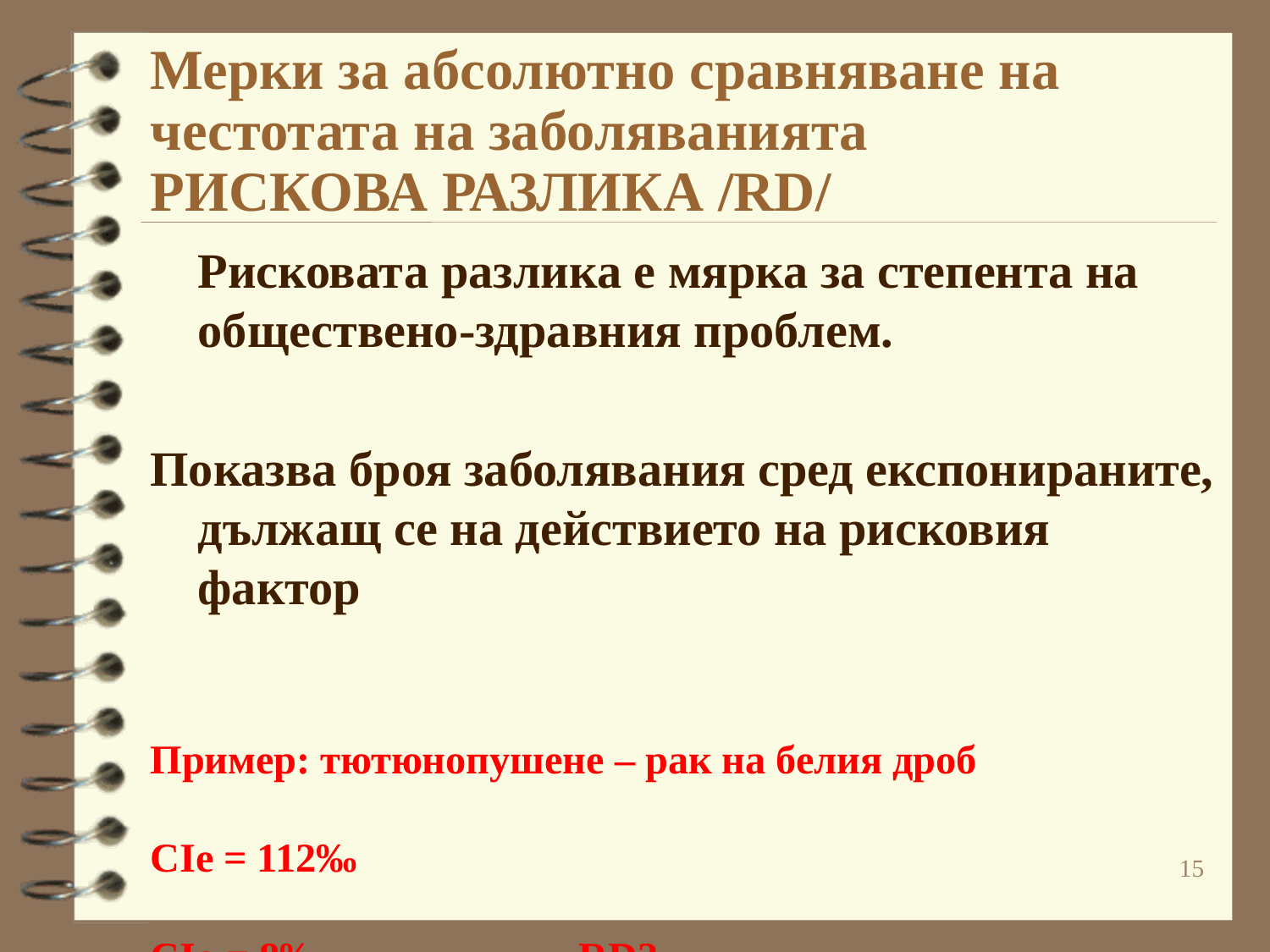

# Мерки за абсолютно сравняване на честотата на заболяванията РИСКОВА РАЗЛИКА /RD/
	Рисковата разлика е мярка за степента на обществено-здравния проблем.

Показва броя заболявания сред експонираните, дължащ се на действието на рисковия фактор

Пример: тютюнопушене – рак на белия дроб
CIe = 112‰
CIo = 8‰			RD?
15